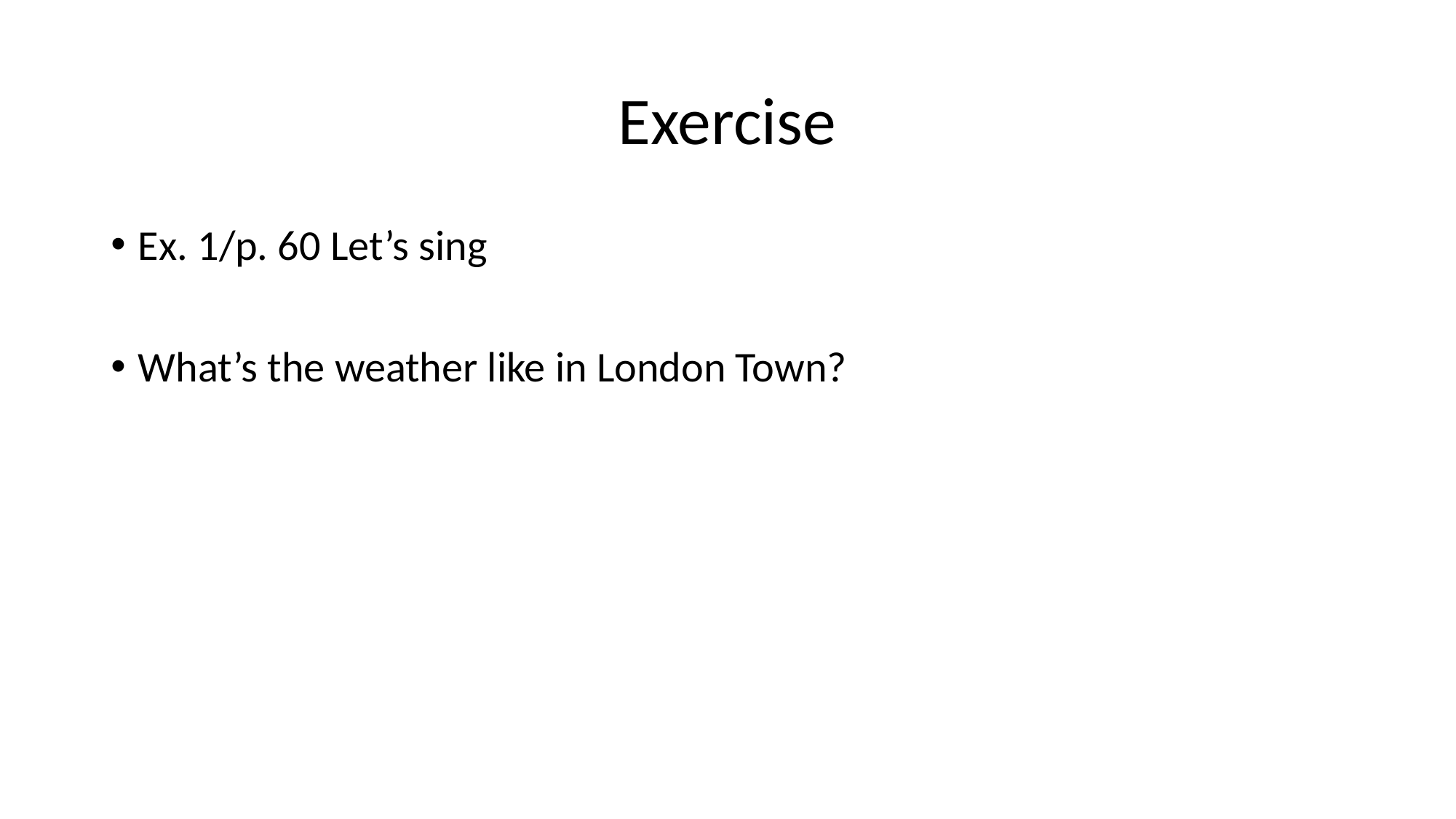

# Exercise
Ex. 1/p. 60 Let’s sing

What’s the weather like in London Town?